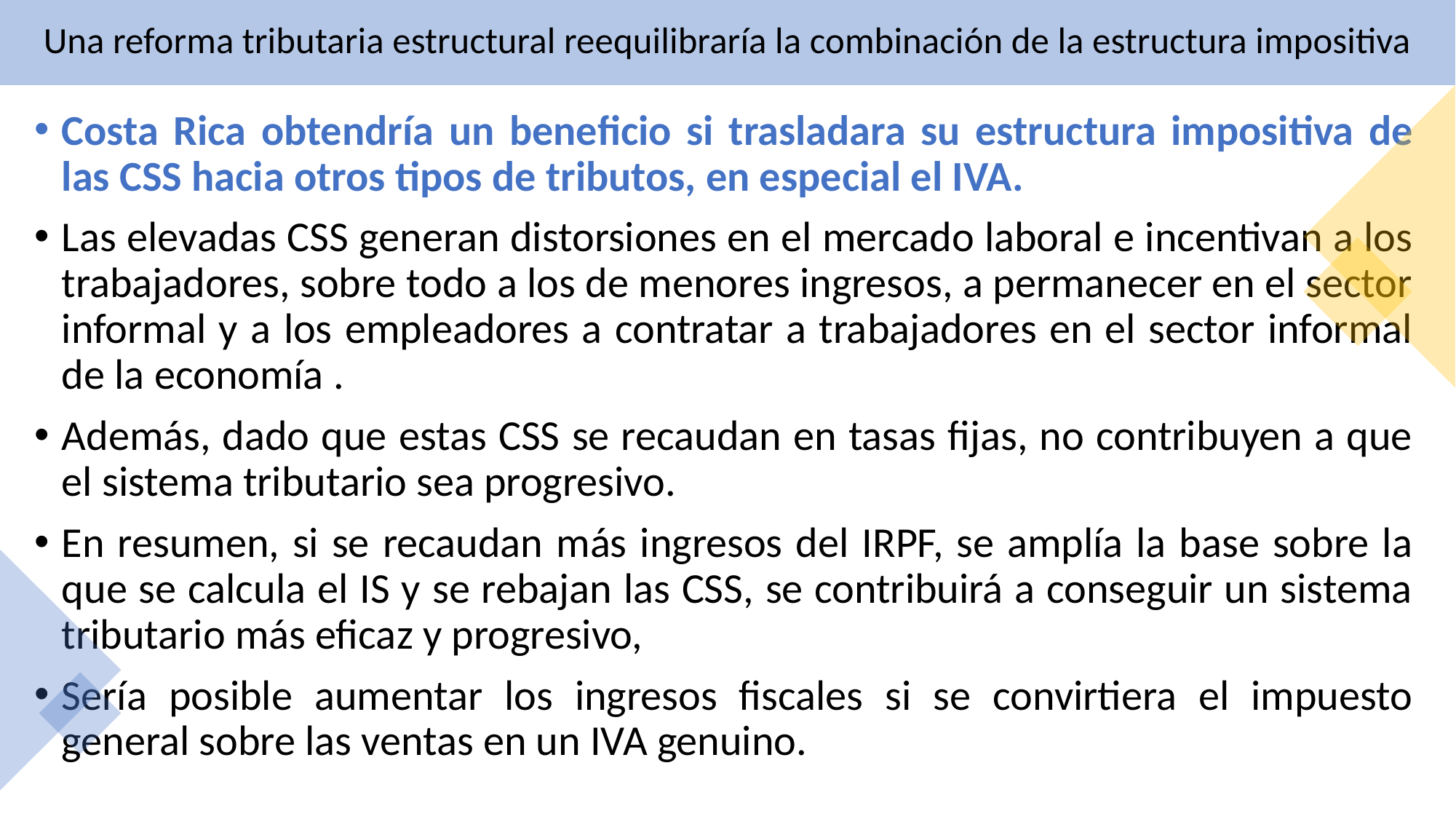

# Una reforma tributaria estructural reequilibraría la combinación de la estructura impositiva
Costa Rica obtendría un beneficio si trasladara su estructura impositiva de las CSS hacia otros tipos de tributos, en especial el IVA.
Las elevadas CSS generan distorsiones en el mercado laboral e incentivan a los trabajadores, sobre todo a los de menores ingresos, a permanecer en el sector informal y a los empleadores a contratar a trabajadores en el sector informal de la economía .
Además, dado que estas CSS se recaudan en tasas fijas, no contribuyen a que el sistema tributario sea progresivo.
En resumen, si se recaudan más ingresos del IRPF, se amplía la base sobre la que se calcula el IS y se rebajan las CSS, se contribuirá a conseguir un sistema tributario más eficaz y progresivo,
Sería posible aumentar los ingresos fiscales si se convirtiera el impuesto general sobre las ventas en un IVA genuino.